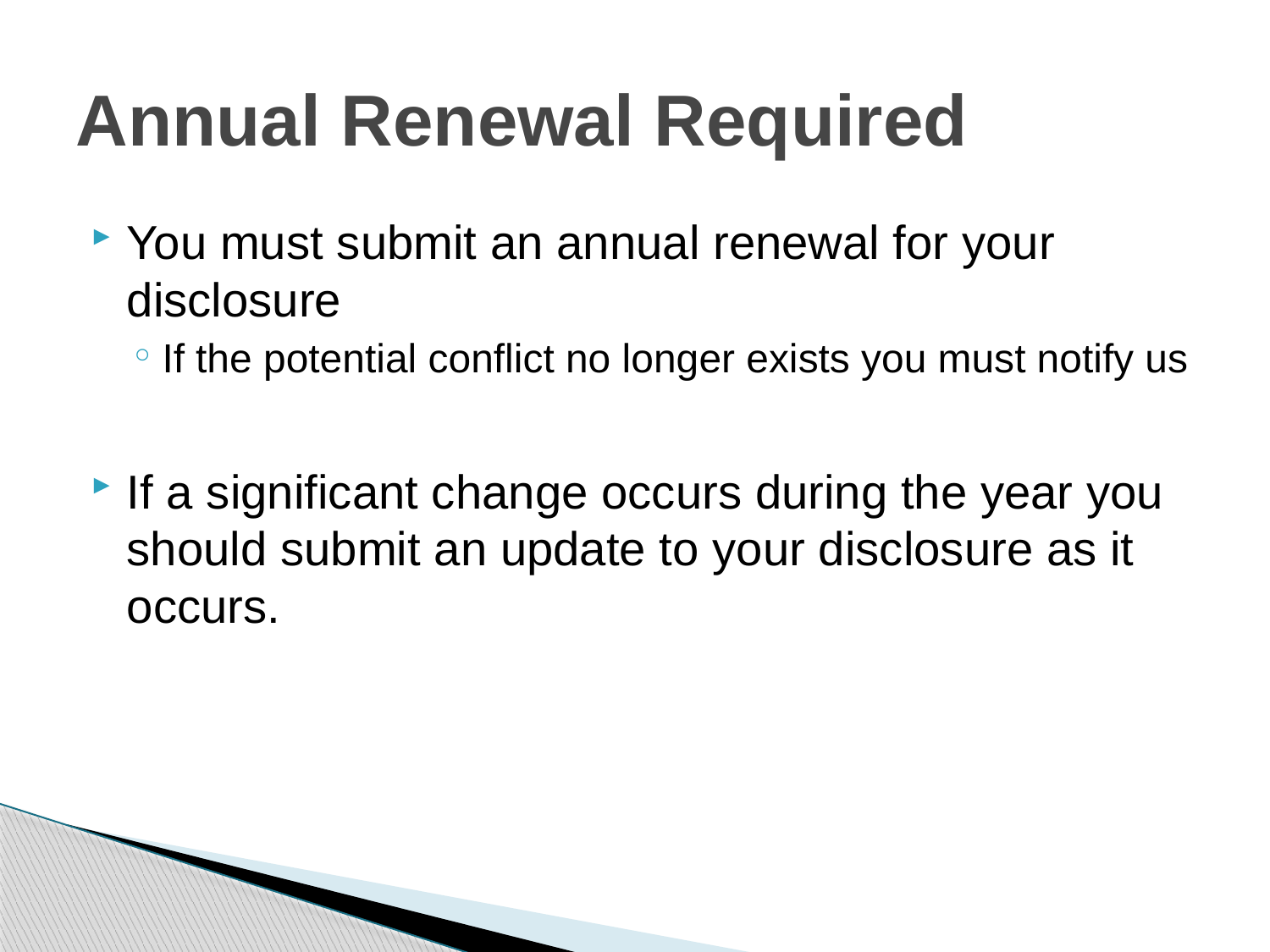

# Annual Renewal Required
You must submit an annual renewal for your disclosure
If the potential conflict no longer exists you must notify us

If a significant change occurs during the year you should submit an update to your disclosure as it occurs.